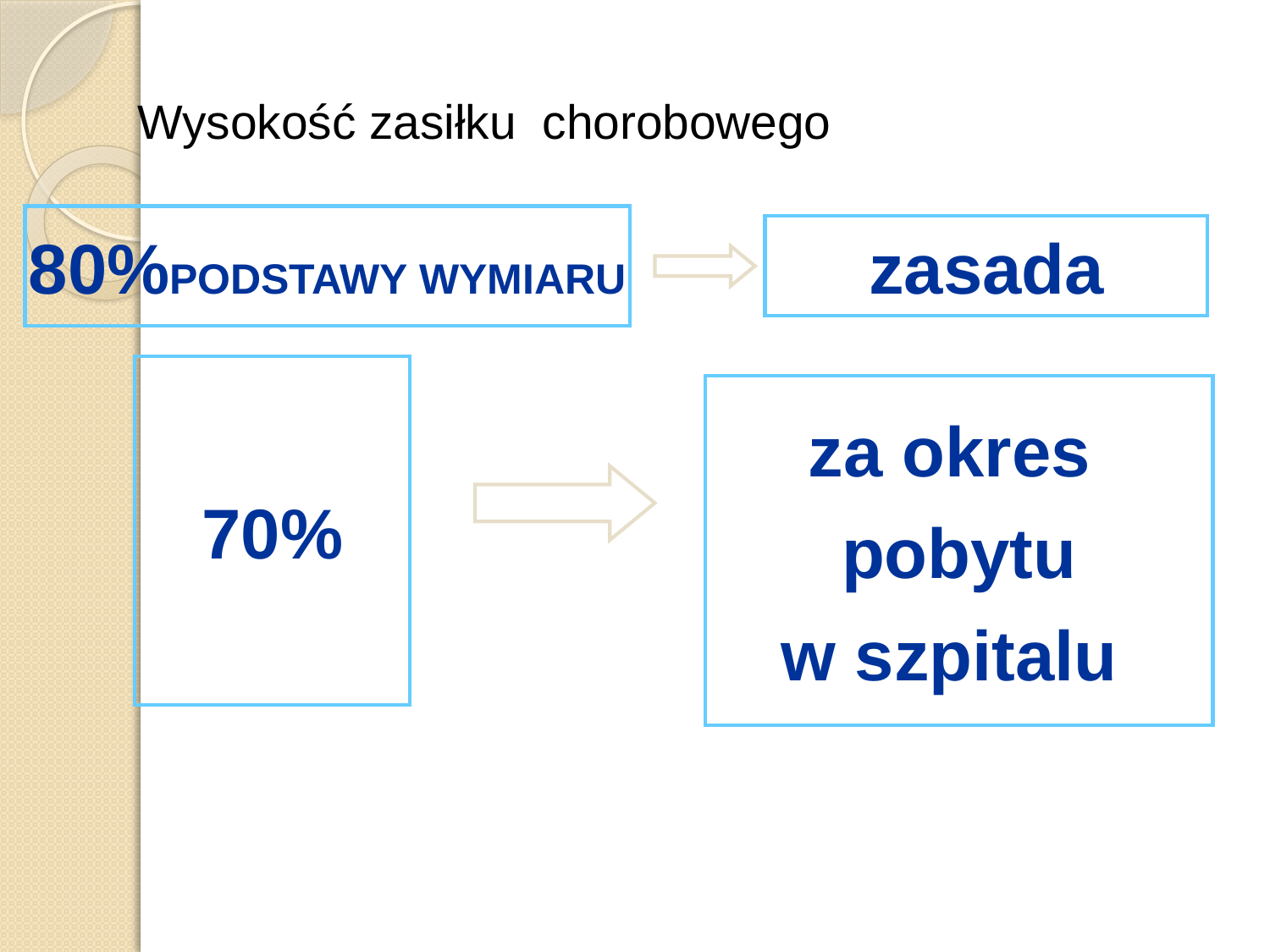

# Wysokość zasiłku  chorobowego
80%PODSTAWY WYMIARU
zasada

70%
za okres
pobytu
w szpitalu